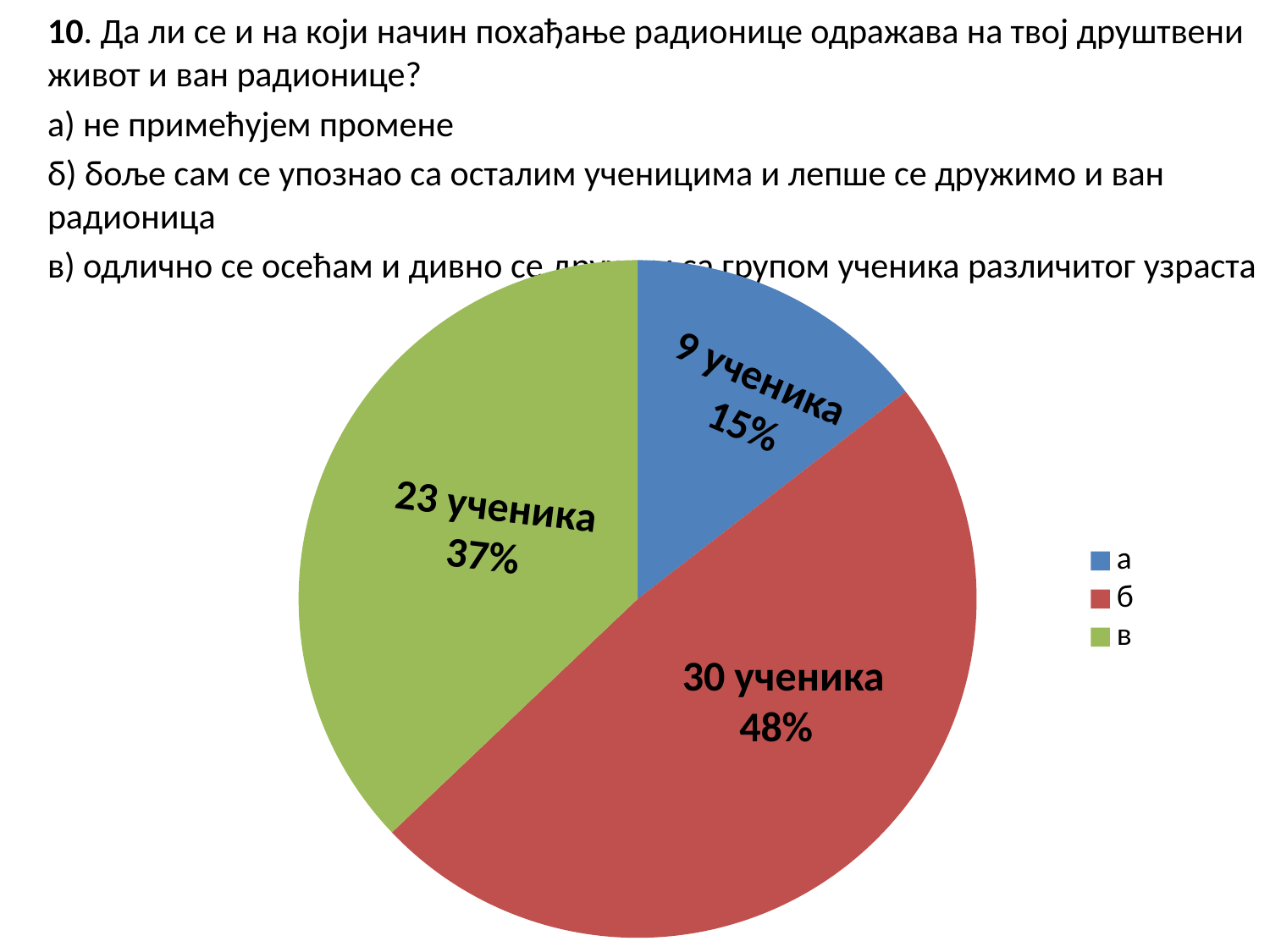

10. Да ли се и на који начин похађање радионице одражава на твој друштвени живот и ван радионице?
а) не примећујем промене
б) боље сам се упознао са осталим ученицима и лепше се дружимо и ван радионица
в) одлично се осећам и дивно се дружим са групом ученика различитог узраста

### Chart

| Category | Sales |
|---|---|
| а | 9.0 |
| б | 30.0 |
| в | 23.0 |
9 ученика
      15%
23 ученика
      37%
30 ученика
      48%